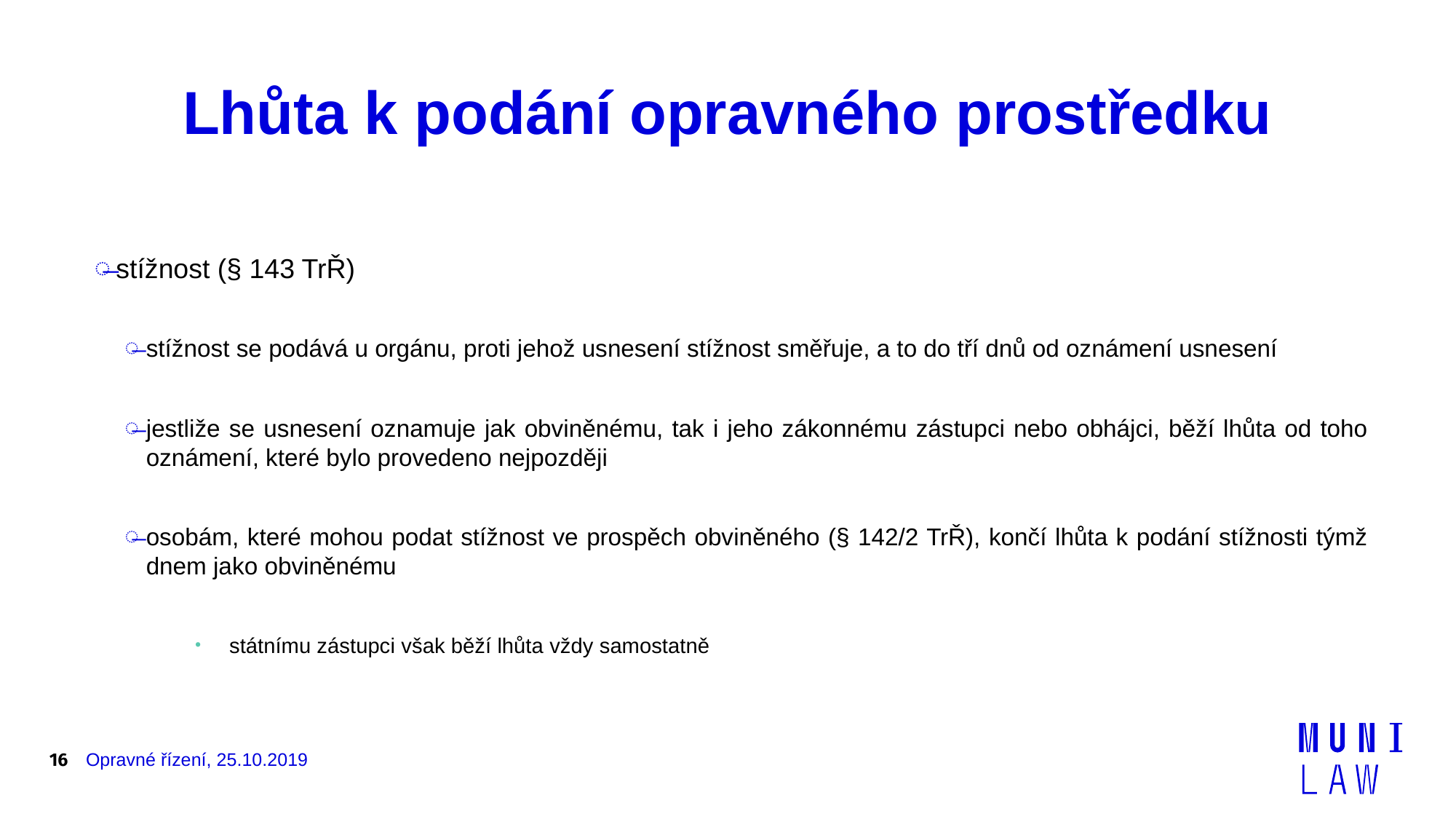

# Lhůta k podání opravného prostředku

stížnost (§ 143 TrŘ)

stížnost se podává u orgánu, proti jehož usnesení stížnost směřuje, a to do tří dnů od oznámení usnesení

jestliže se usnesení oznamuje jak obviněnému, tak i jeho zákonnému zástupci nebo obhájci, běží lhůta od toho oznámení, které bylo provedeno nejpozději

osobám, které mohou podat stížnost ve prospěch obviněného (§ 142/2 TrŘ), končí lhůta k podání stížnosti týmž dnem jako obviněnému

státnímu zástupci však běží lhůta vždy samostatně

16
Opravné řízení, 25.10.2019